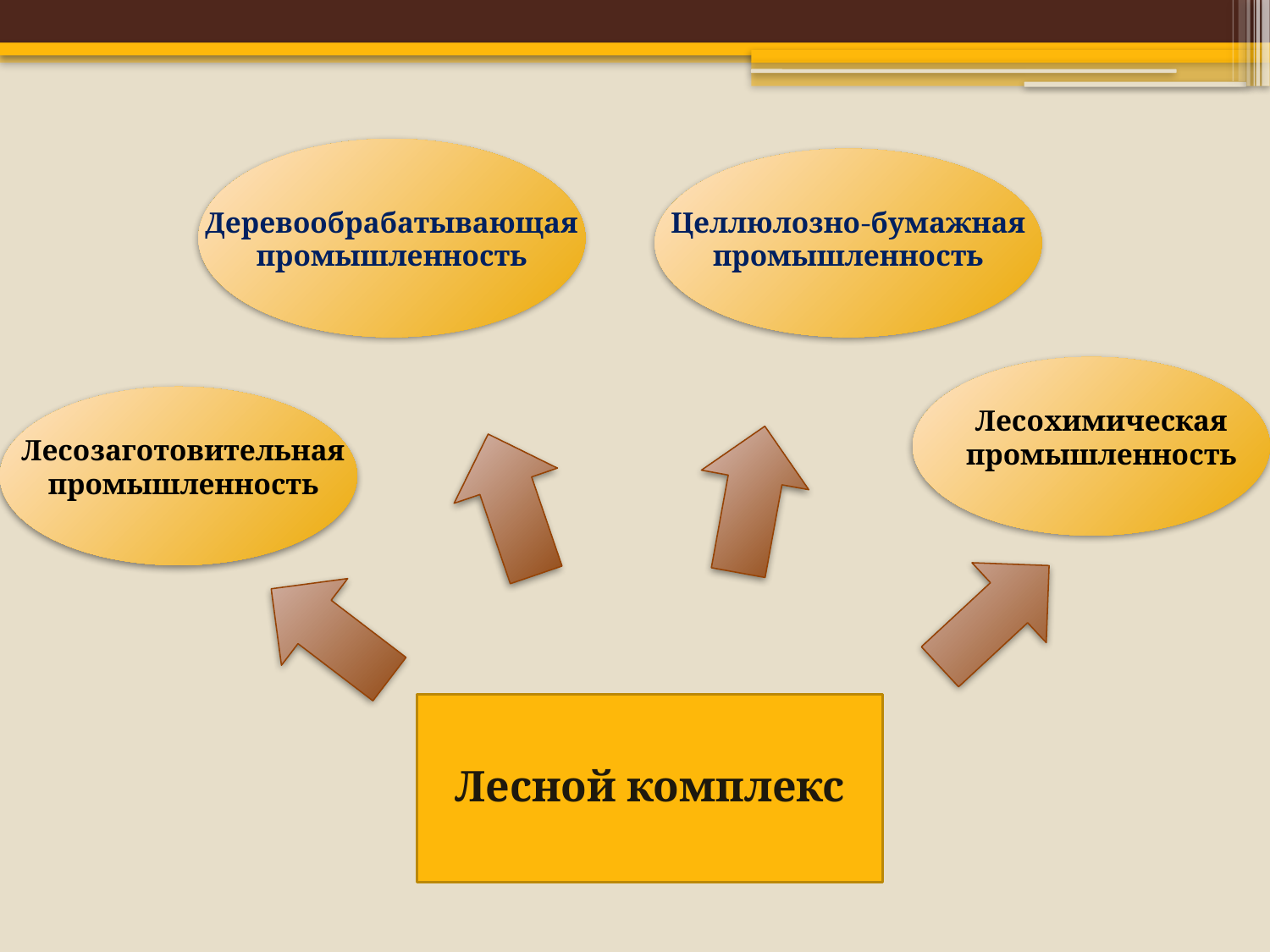

Деревообрабатывающая промышленность
Целлюлозно-бумажная промышленность

Лесохимическая промышленность
Лесозаготовительная промышленность

Лесной комплекс